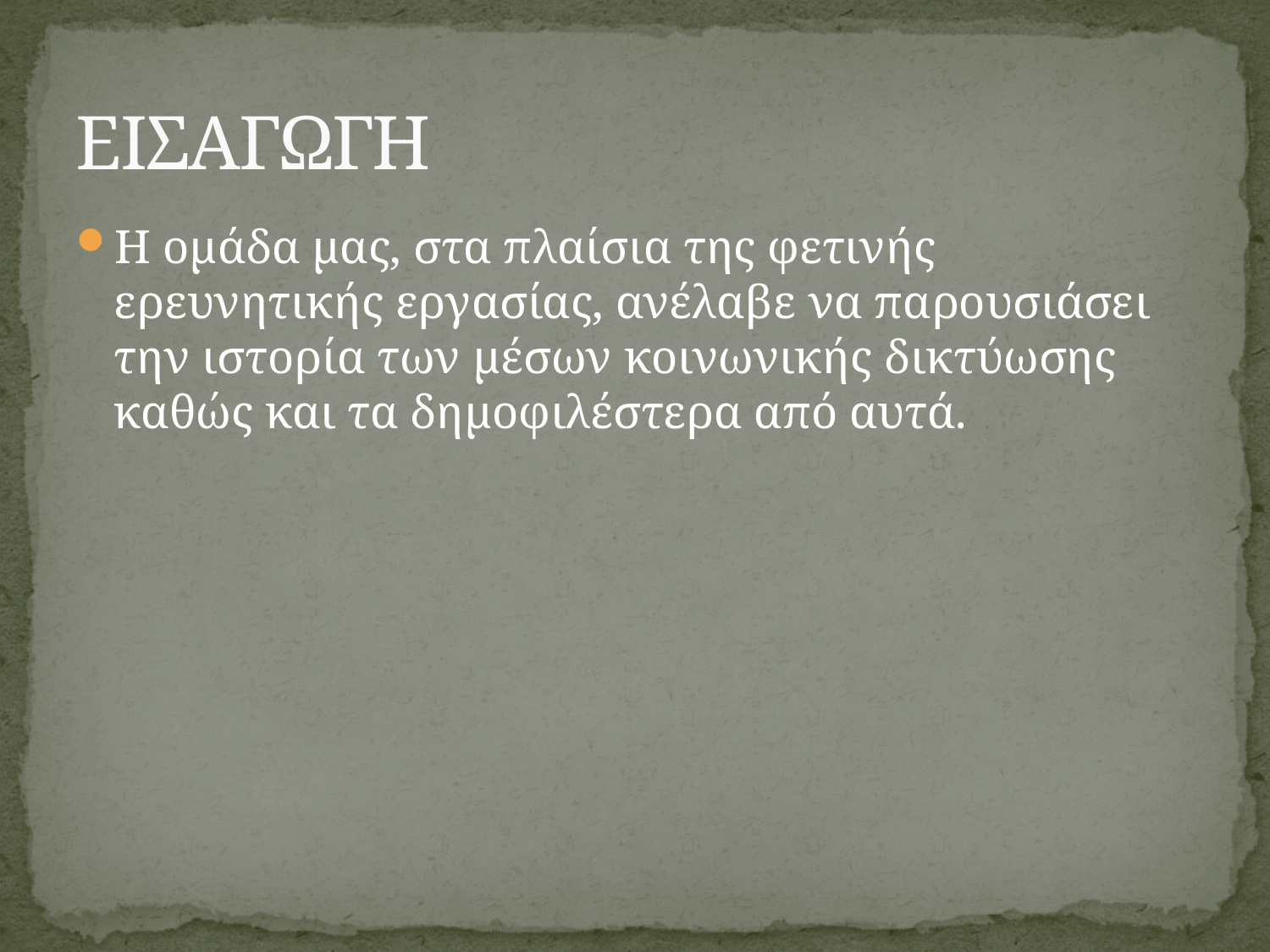

# ΕΙΣΑΓΩΓΗ
Η ομάδα μας, στα πλαίσια της φετινής ερευνητικής εργασίας, ανέλαβε να παρουσιάσει την ιστορία των μέσων κοινωνικής δικτύωσης καθώς και τα δημοφιλέστερα από αυτά.